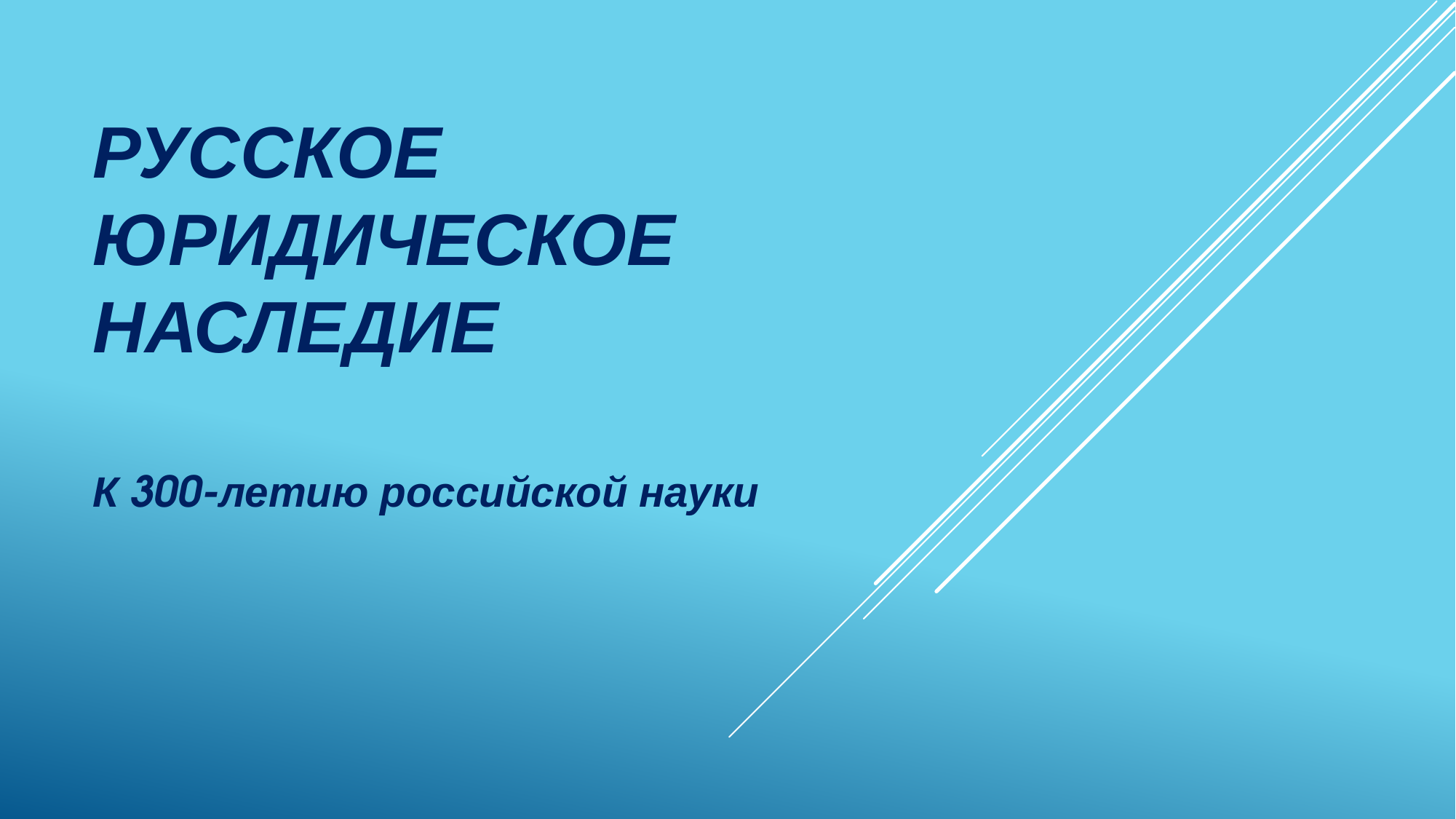

# Русское юридическое наследие
К 300-летию российской науки